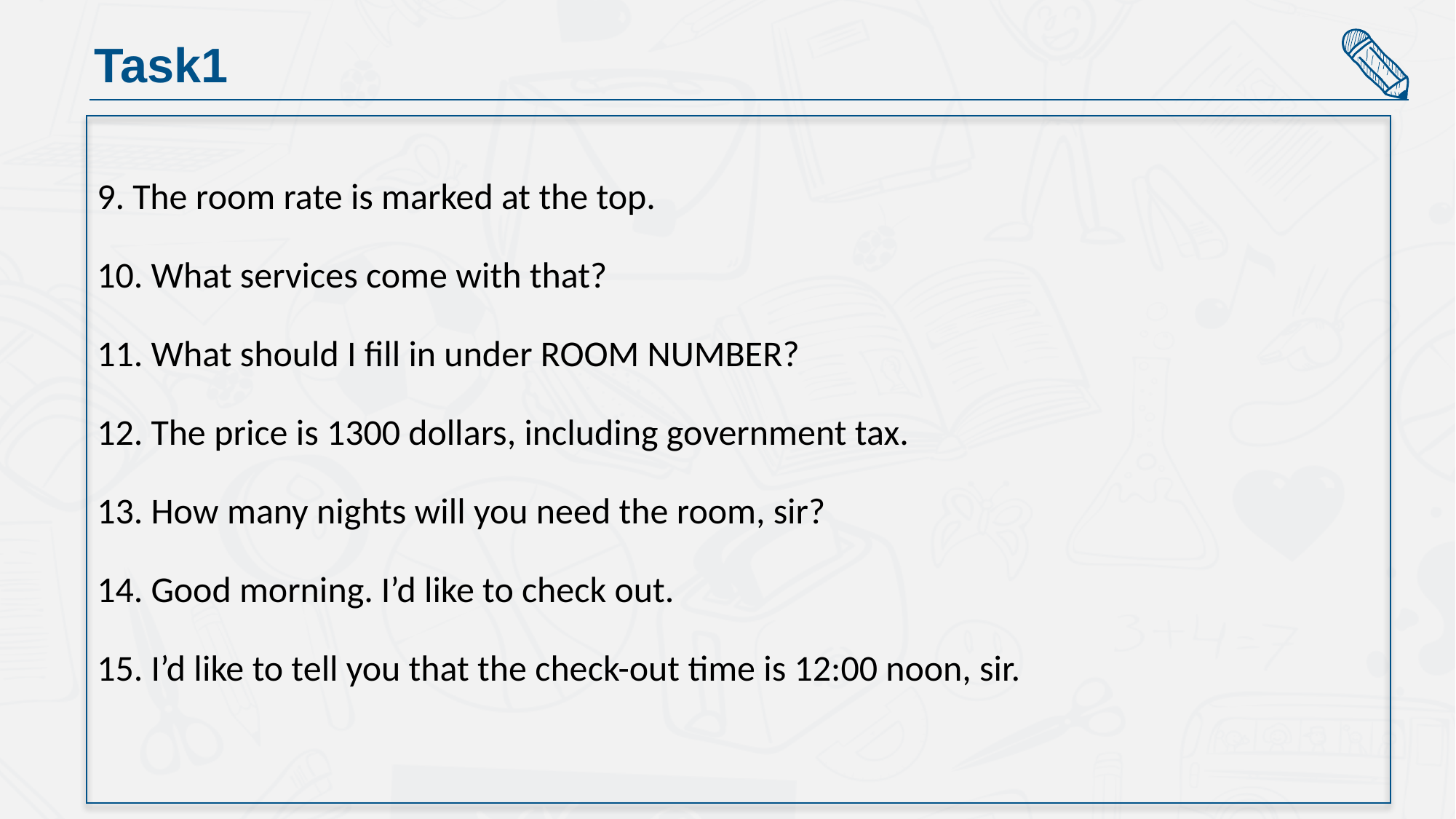

Task1

9. The room rate is marked at the top.
10. What services come with that?
11. What should I fill in under ROOM NUMBER?
12. The price is 1300 dollars, including government tax.
13. How many nights will you need the room, sir?
14. Good morning. I’d like to check out.
15. I’d like to tell you that the check-out time is 12:00 noon, sir.